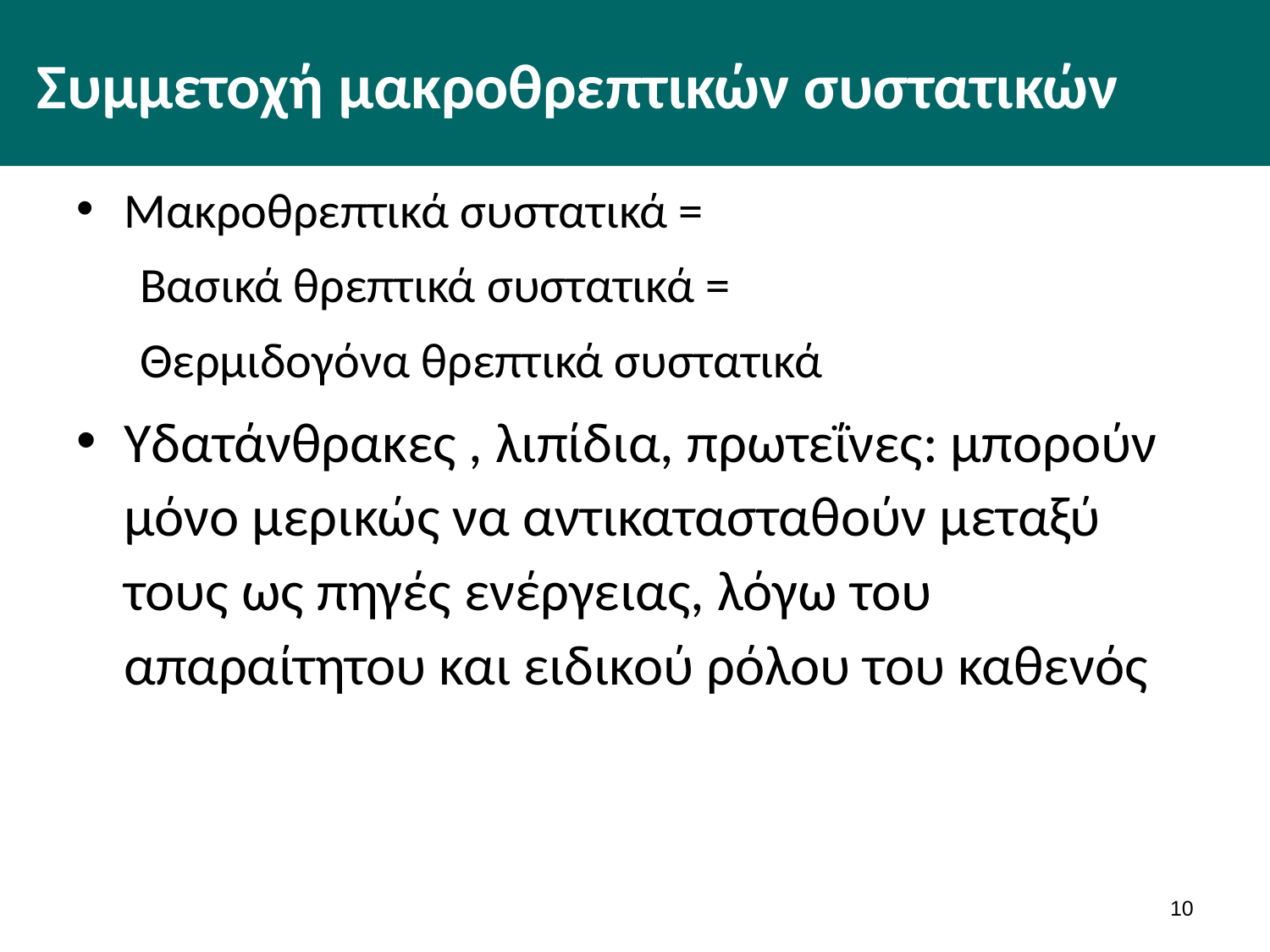

# Συμμετοχή μακροθρεπτικών συστατικών
Μακροθρεπτικά συστατικά =
Βασικά θρεπτικά συστατικά =
Θερμιδογόνα θρεπτικά συστατικά
Υδατάνθρακες , λιπίδια, πρωτεΐνες: μπορούν μόνο μερικώς να αντικατασταθούν μεταξύ τους ως πηγές ενέργειας, λόγω του απαραίτητου και ειδικού ρόλου του καθενός
10